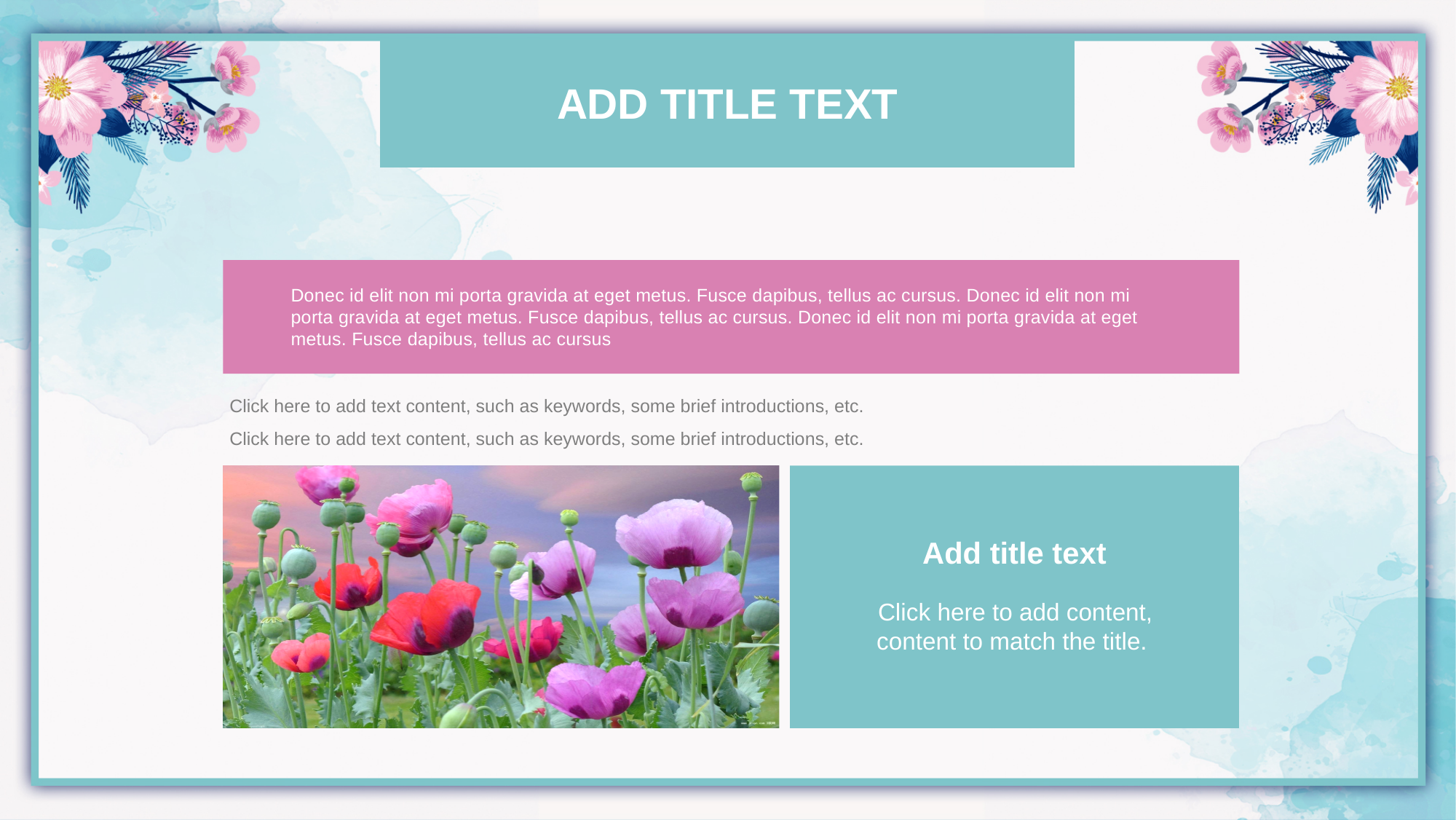

Add title text

Donec id elit non mi porta gravida at eget metus. Fusce dapibus, tellus ac cursus. Donec id elit non mi porta gravida at eget metus. Fusce dapibus, tellus ac cursus. Donec id elit non mi porta gravida at eget metus. Fusce dapibus, tellus ac cursus
Click here to add text content, such as keywords, some brief introductions, etc.
Click here to add text content, such as keywords, some brief introductions, etc.

Add title text
Click here to add content, content to match the title.